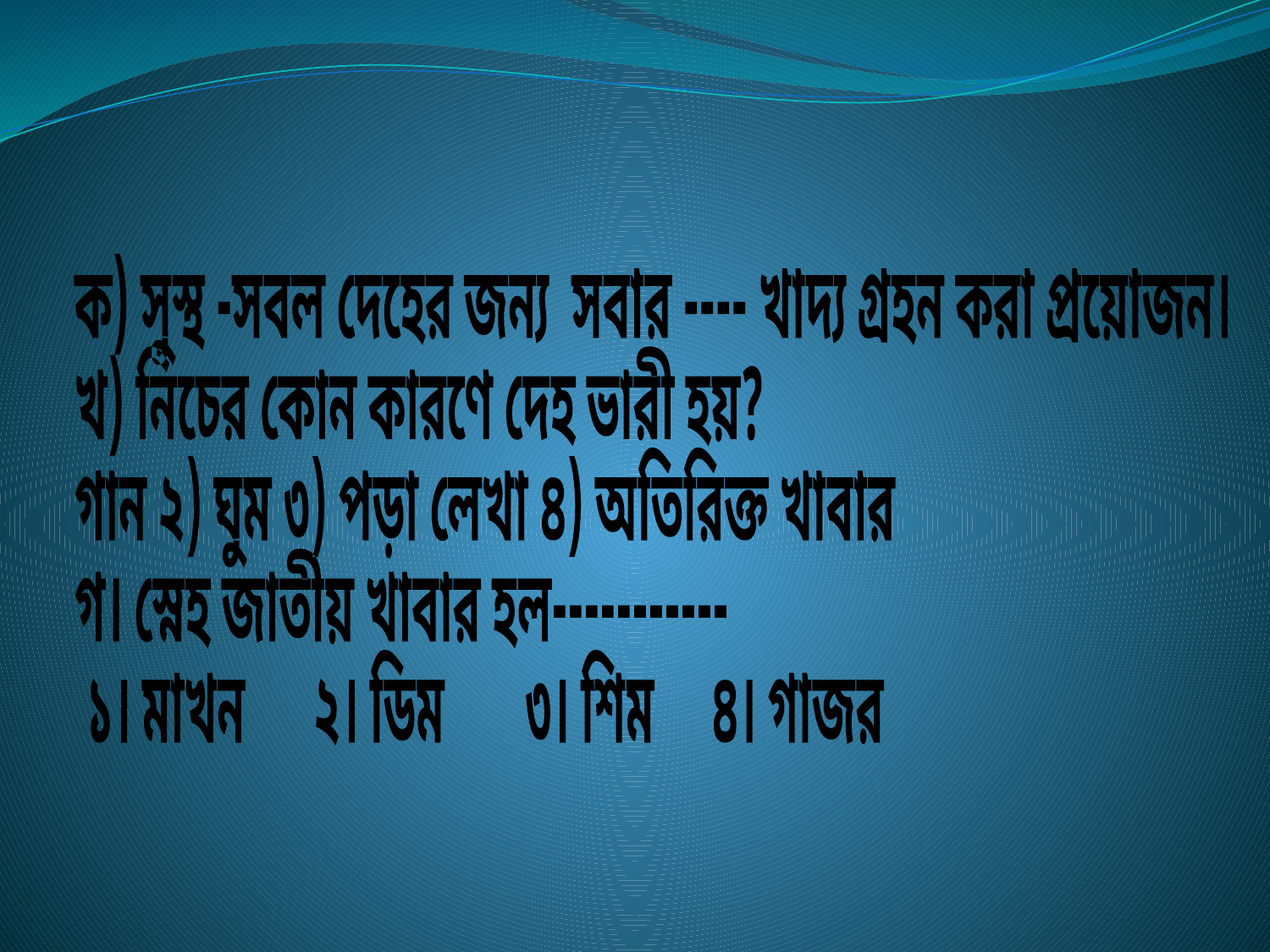

ক) সুস্থ -সবল দেহের জন্য  সবার ---- খাদ্য গ্রহন করা প্রয়োজন।
খ) নিচের কোন কারণে দেহ ভারী হয়?
গান ২) ঘুম ৩) পড়া লেখা ৪) অতিরিক্ত খাবার
গ। স্নেহ জাতীয় খাবার হল-----------
 ১। মাখন      ২। ডিম       ৩। শিম     ৪। গাজর